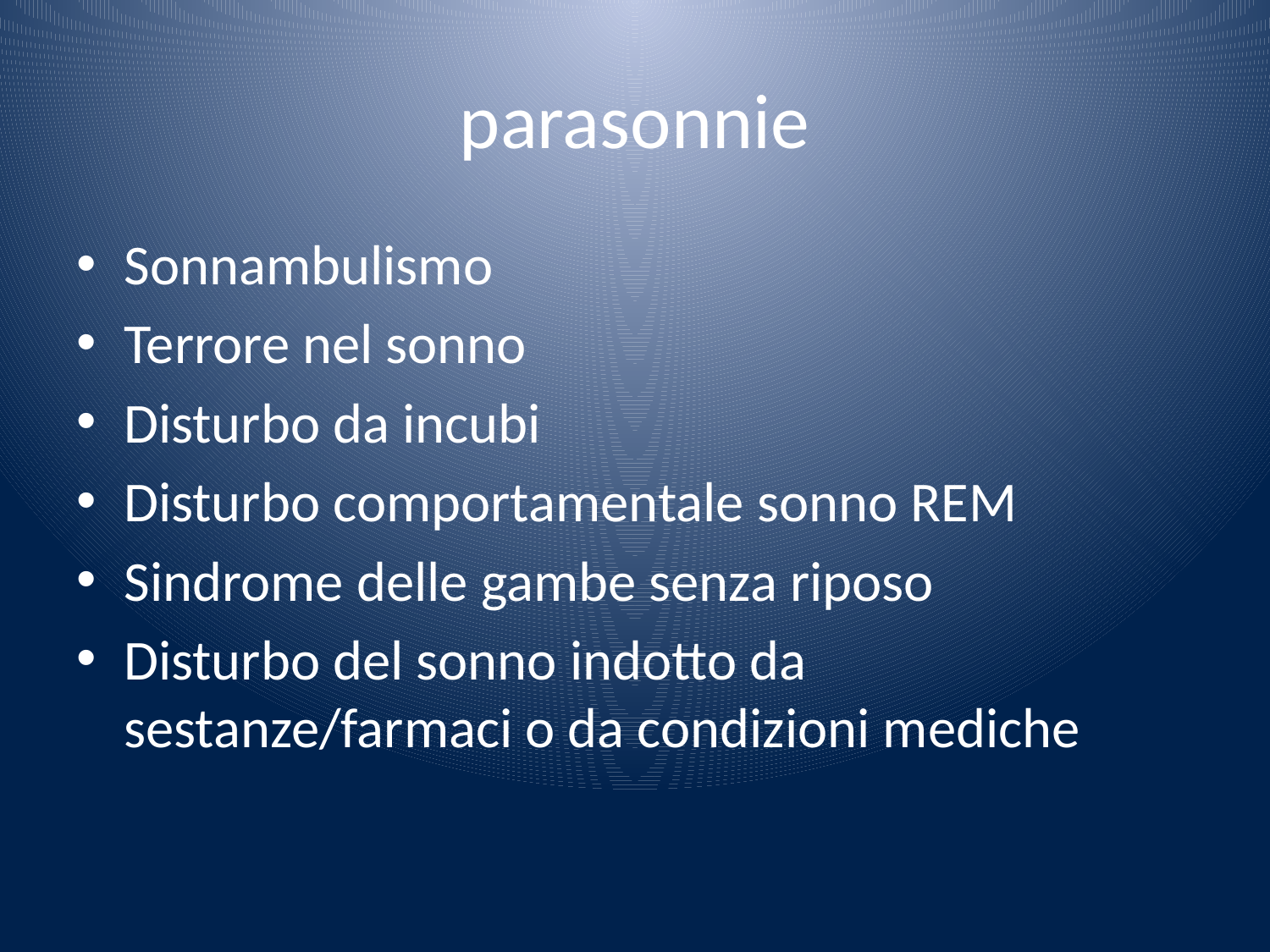

# parasonnie
Sonnambulismo
Terrore nel sonno
Disturbo da incubi
Disturbo comportamentale sonno REM
Sindrome delle gambe senza riposo
Disturbo del sonno indotto da sestanze/farmaci o da condizioni mediche